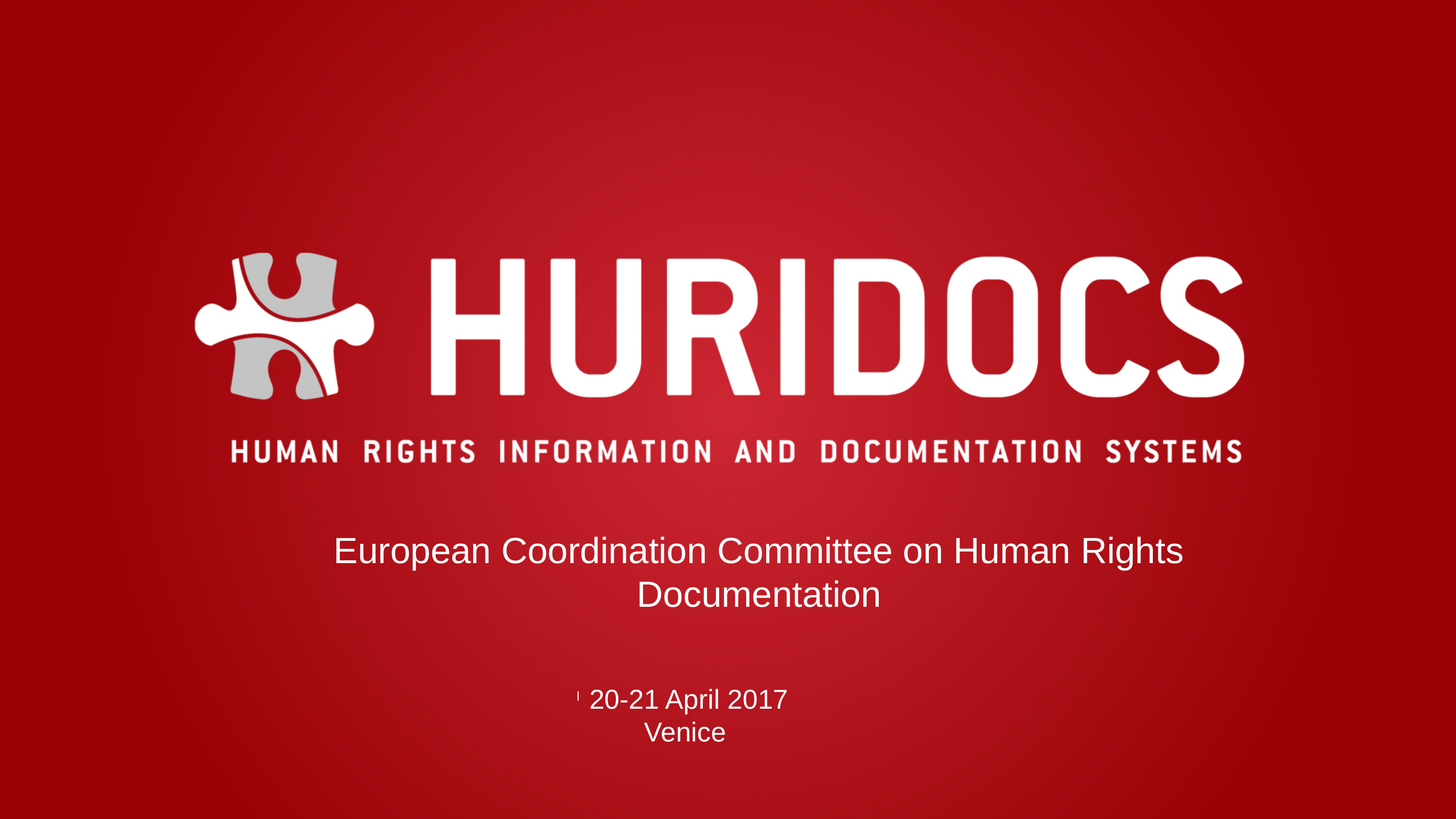

European Coordination Committee on Human Rights Documentation
20-21 April 2017 Venice